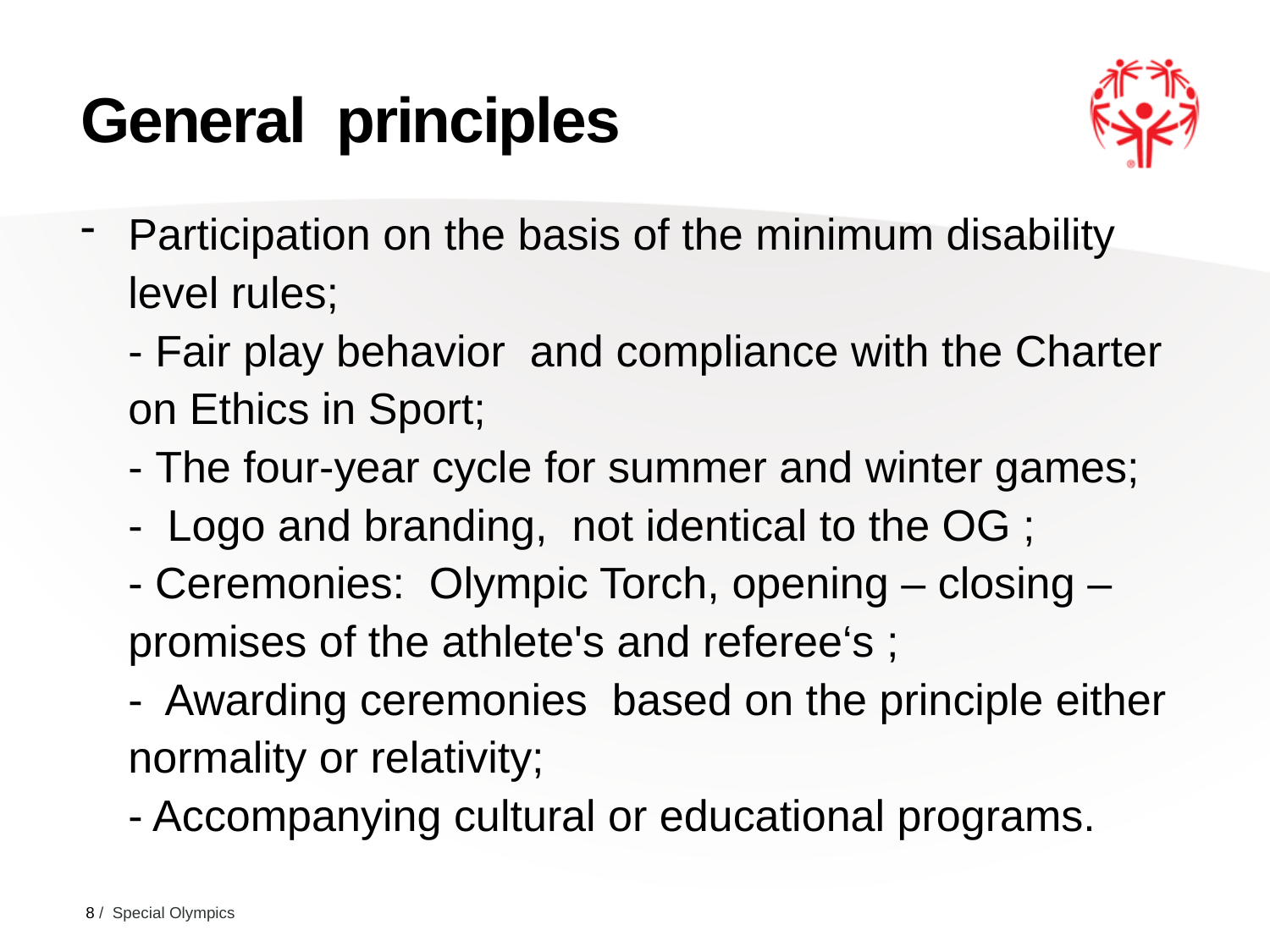

# General  principles
Participation on the basis of the minimum disability level rules;
- Fair play behavior  and compliance with the Charter on Ethics in Sport;
- The four-year cycle for summer and winter games;
-  Logo and branding,  not identical to the OG ;
- Ceremonies:  Olympic Torch, opening – closing – promises of the athlete's and referee‘s ;
-  Awarding ceremonies  based on the principle either normality or relativity;
- Accompanying cultural or educational programs.
8 /  Special Olympics